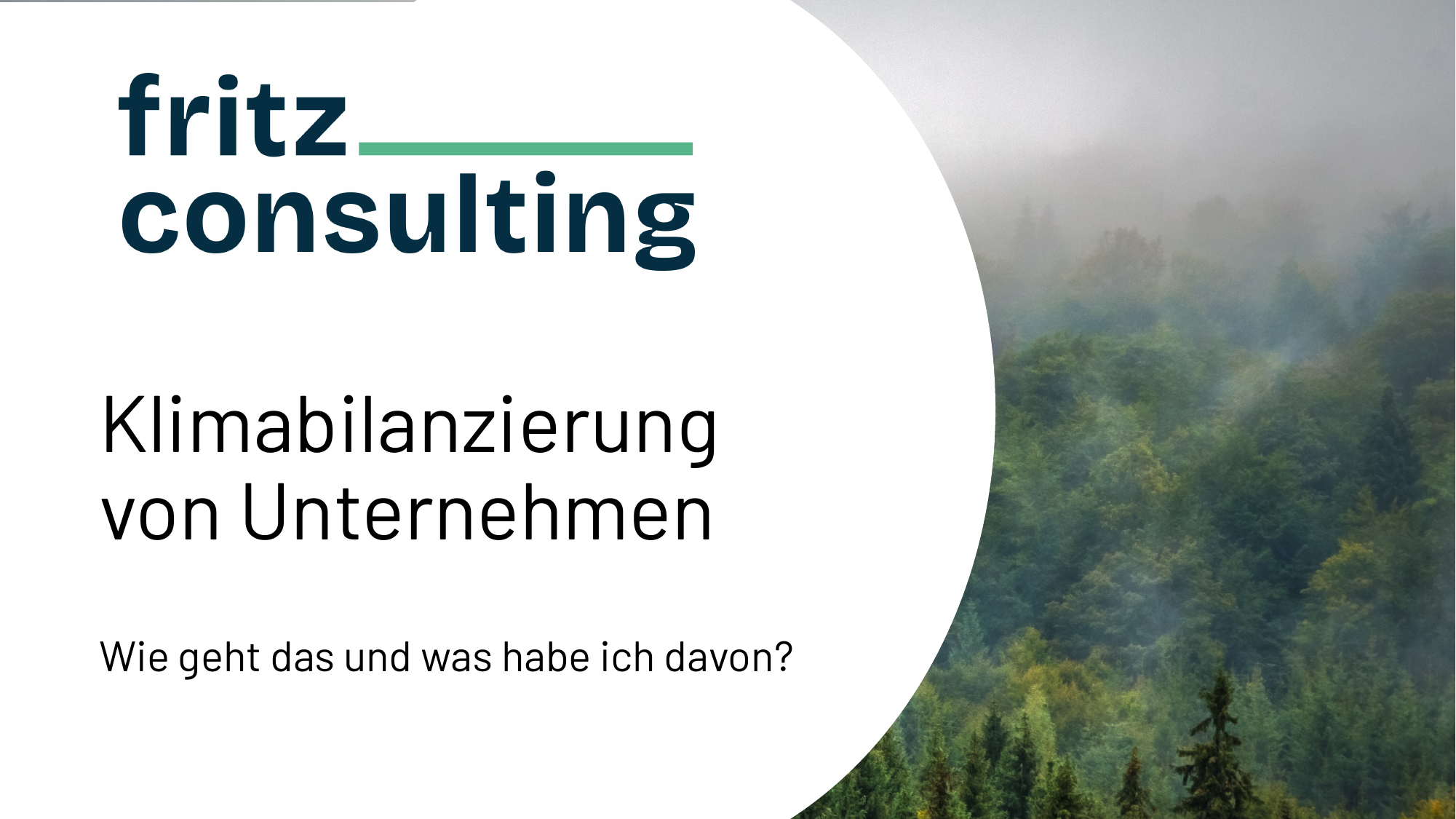

Klimabilanzierung von Unternehmen
Wie geht das und was habe ich davon?